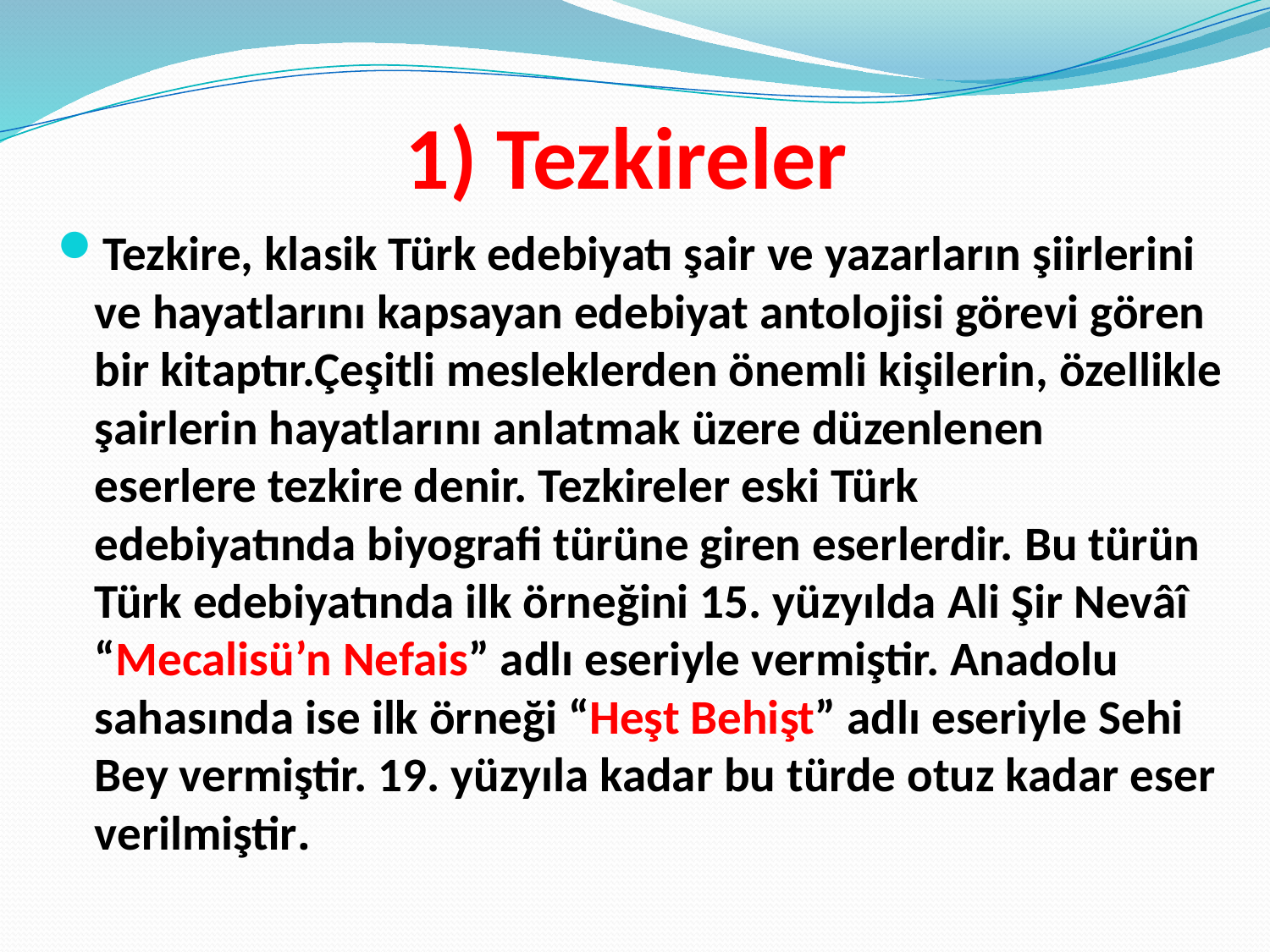

# 1) Tezkireler
Tezkire, klasik Türk edebiyatı şair ve yazarların şiirlerini ve hayatlarını kapsayan edebiyat antolojisi görevi gören bir kitaptır.Çeşitli mesleklerden önemli kişilerin, özellikle şairlerin hayatlarını anlatmak üzere düzenlenen eserlere tezkire denir. Tezkireler eski Türk edebiyatında biyografi türüne giren eserlerdir. Bu türün Türk edebiyatında ilk örneğini 15. yüzyılda Ali Şir Nevâî “Mecalisü’n Nefais” adlı eseriyle vermiştir. Anadolu sahasında ise ilk örneği “Heşt Behişt” adlı eseriyle Sehi Bey vermiştir. 19. yüzyıla kadar bu türde otuz kadar eser verilmiştir.